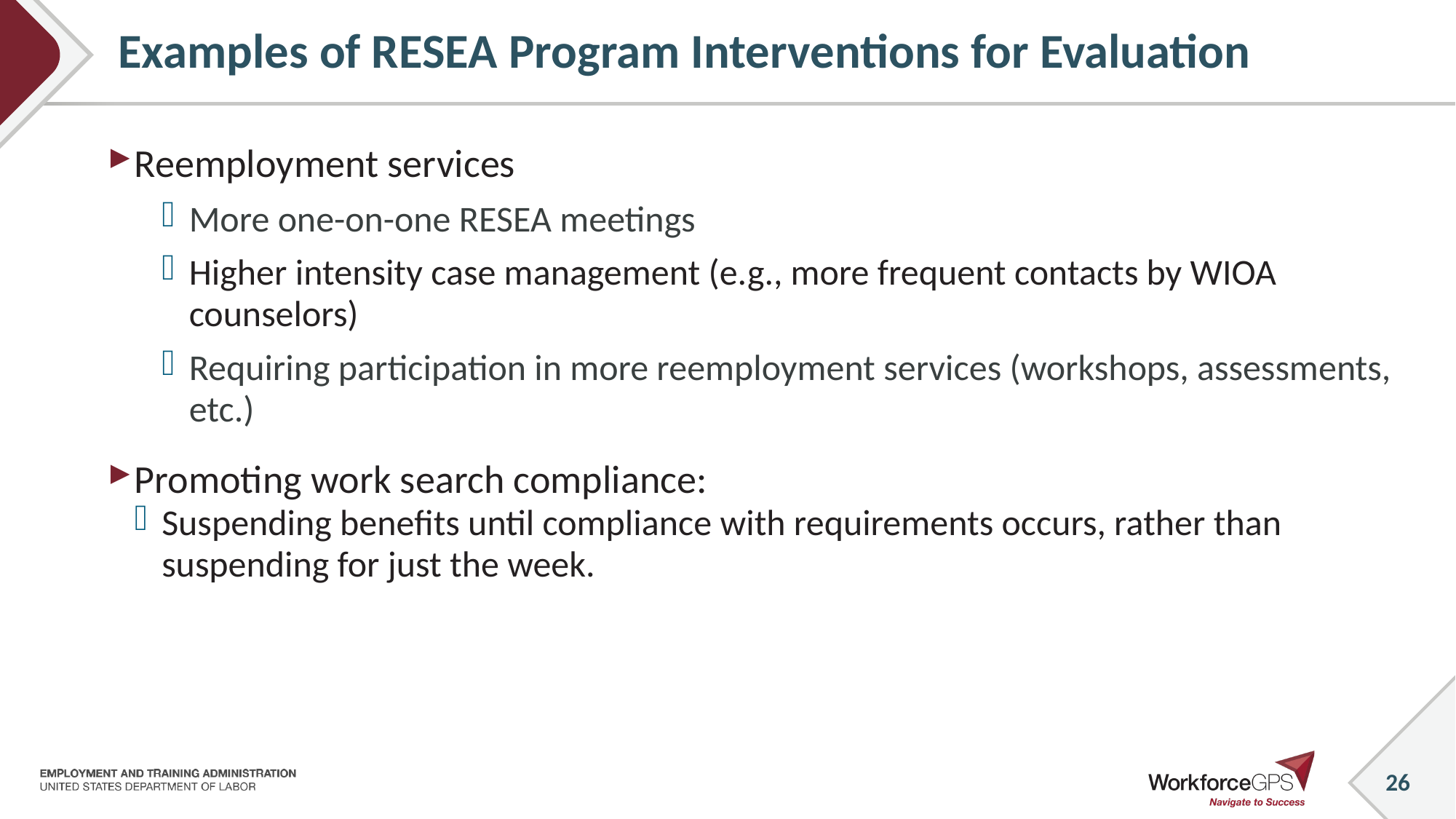

# Examples of RESEA Program Interventions for Evaluation
Reemployment services
More one-on-one RESEA meetings
Higher intensity case management (e.g., more frequent contacts by WIOA counselors)
Requiring participation in more reemployment services (workshops, assessments, etc.)
Promoting work search compliance:
Suspending benefits until compliance with requirements occurs, rather than suspending for just the week.

26